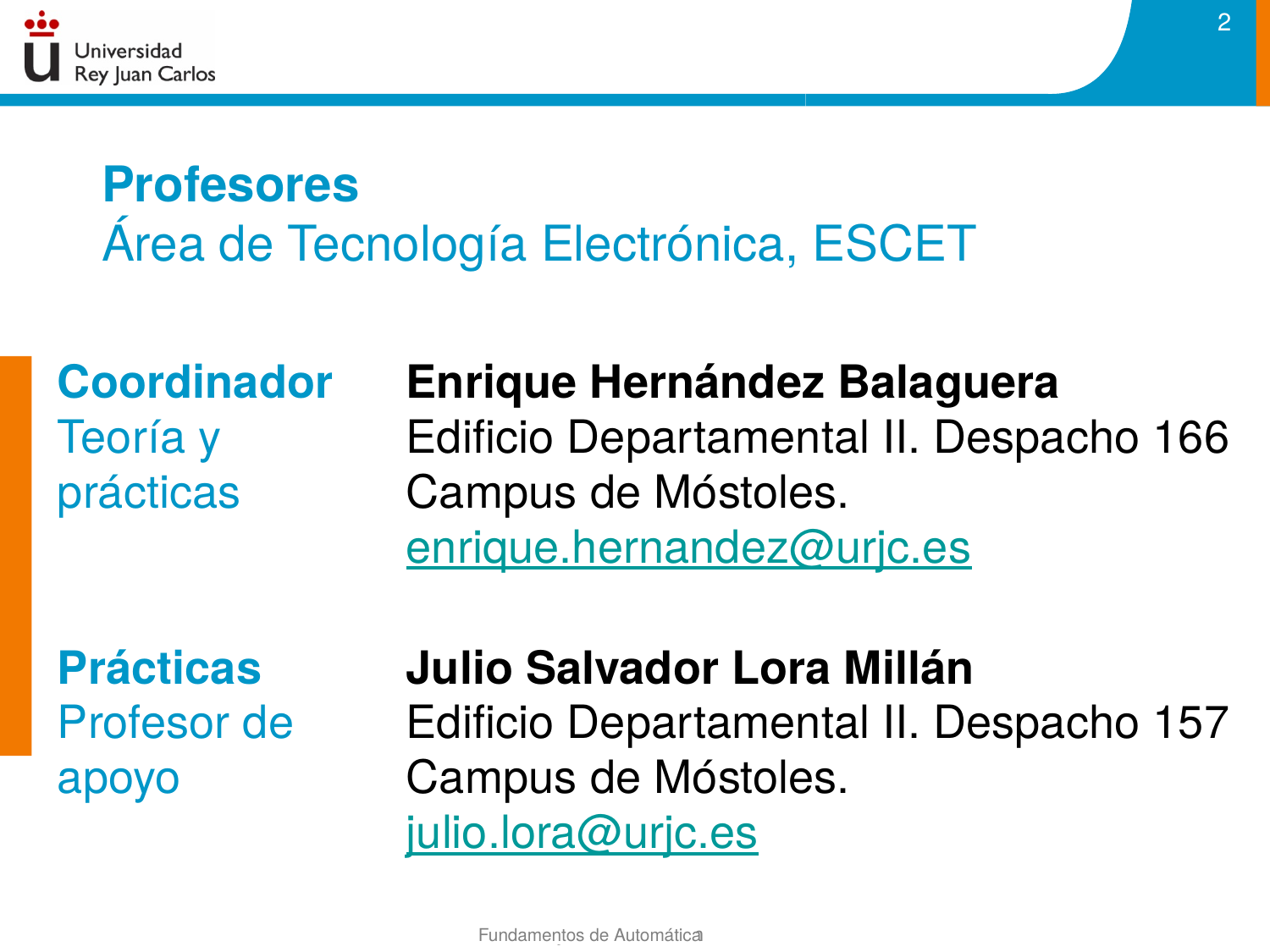

2
Profesores
Área de Tecnología Electrónica, ESCET
Coordinador 	Enrique Hernández Balaguera
Teoría y		Edificio Departamental II. Despacho 166
prácticas		Campus de Móstoles.
		enrique.hernandez@urjc.es

Prácticas   		Julio Salvador Lora Millán
Profesor de		Edificio Departamental II. Despacho 157 apoyo		Campus de Móstoles.
		julio.lora@urjc.es

Fundamentos de Automática